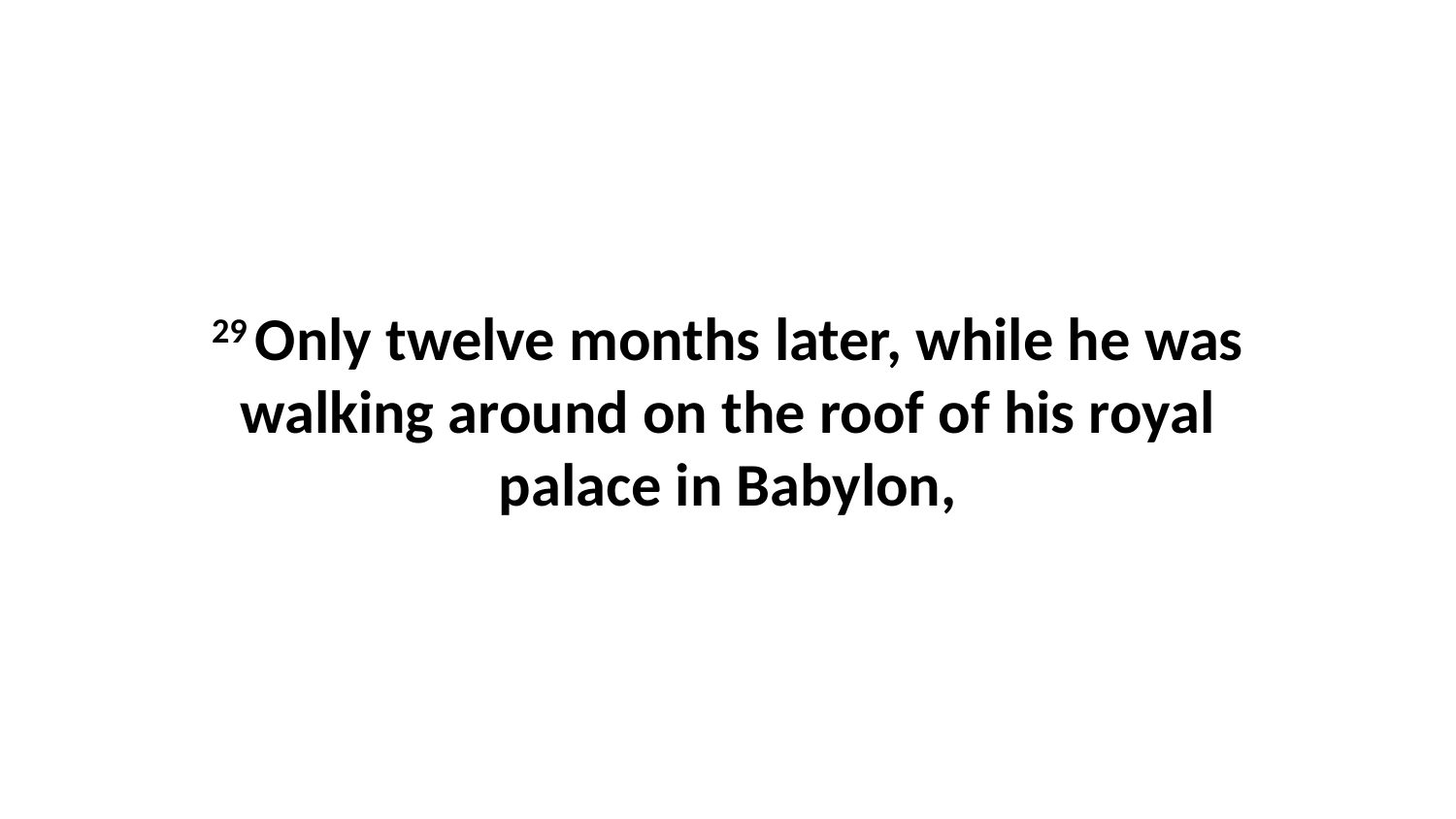

29 Only twelve months later, while he was walking around on the roof of his royal palace in Babylon,